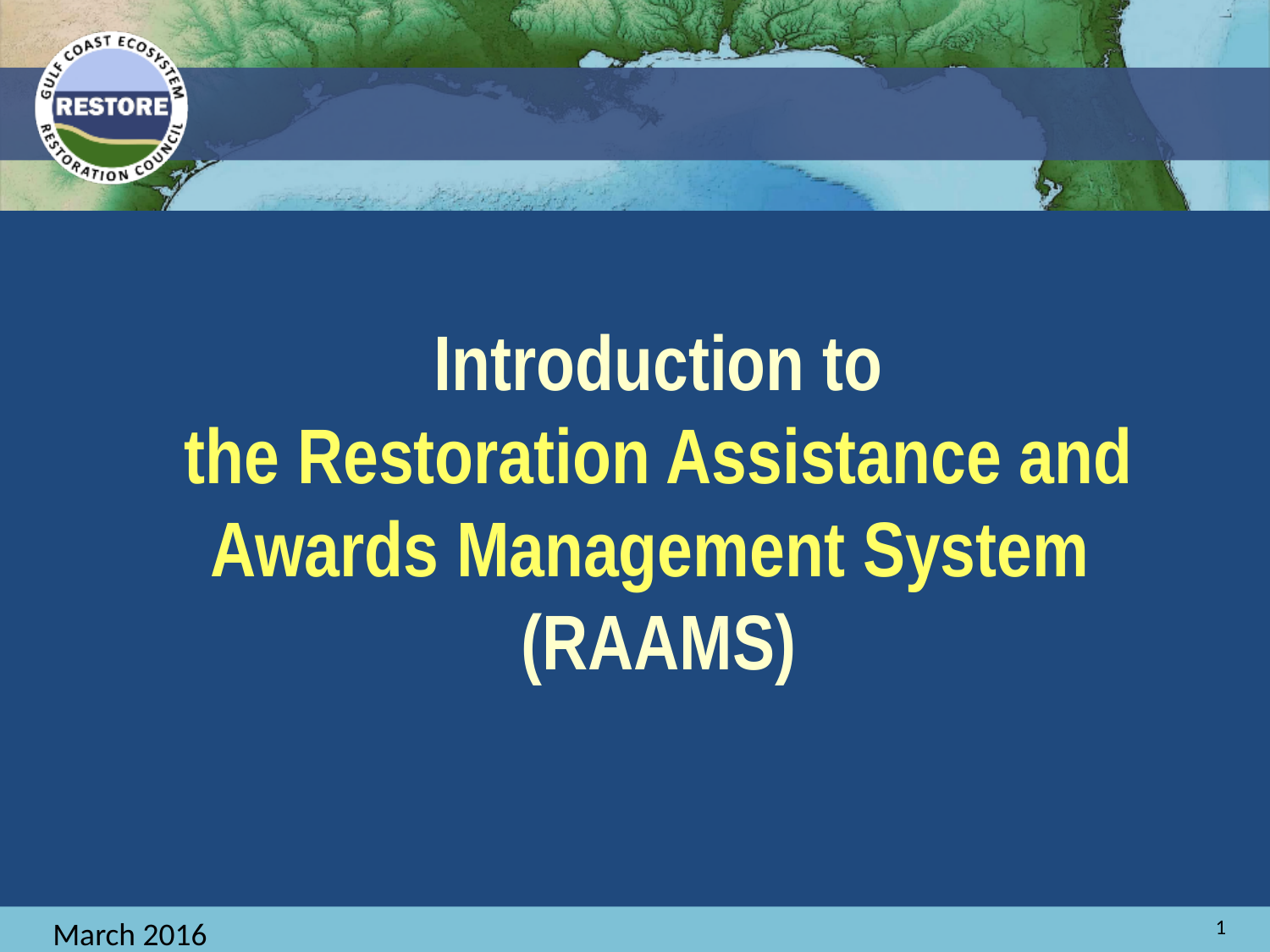

# Introduction to the Restoration Assistance and Awards Management System (RAAMS)
1
March 2016